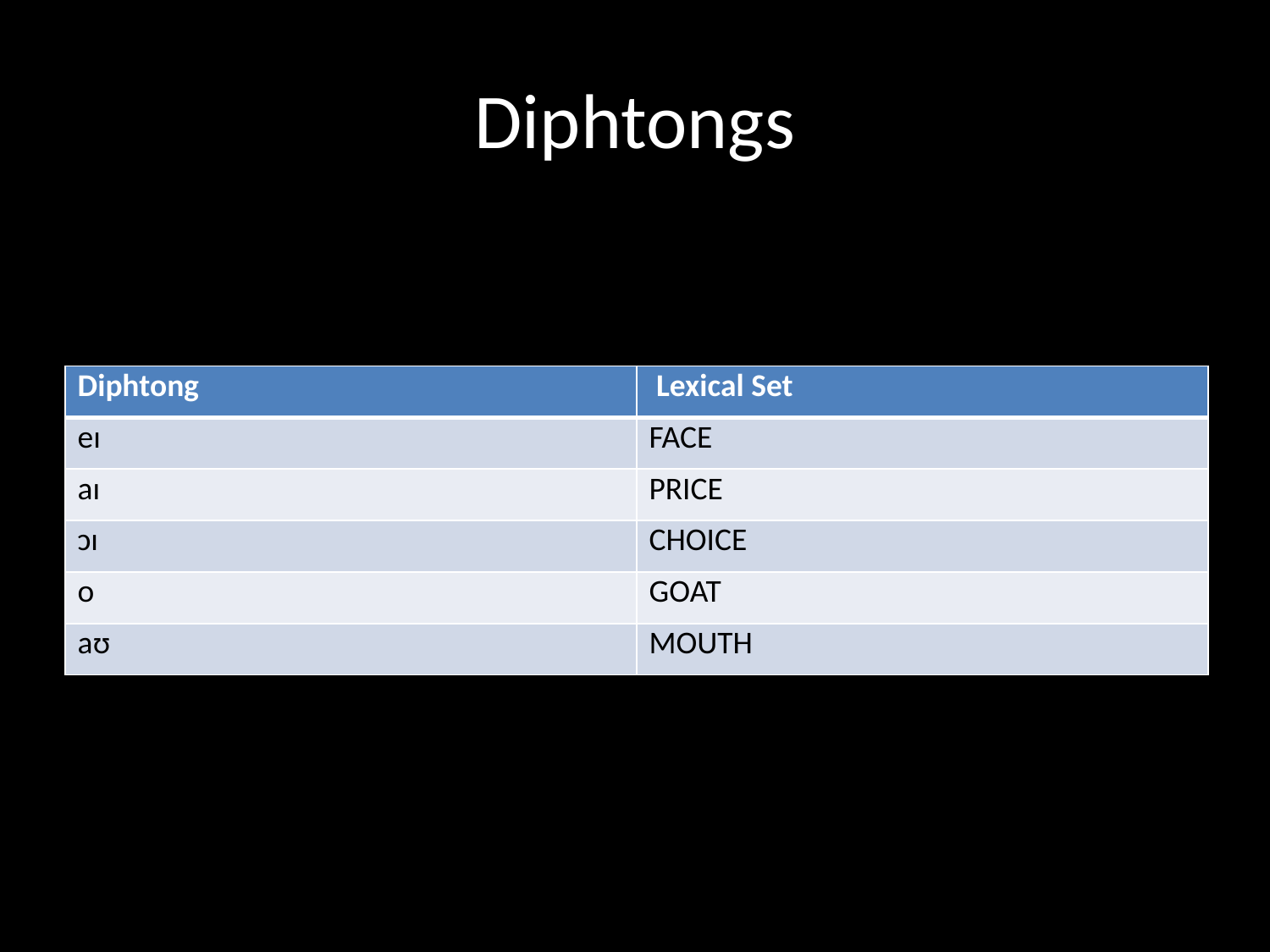

# Diphtongs
| Diphtong | Lexical Set |
| --- | --- |
| eɪ | FACE |
| aɪ | PRICE |
| ɔɪ | CHOICE |
| o | GOAT |
| aʊ | MOUTH |